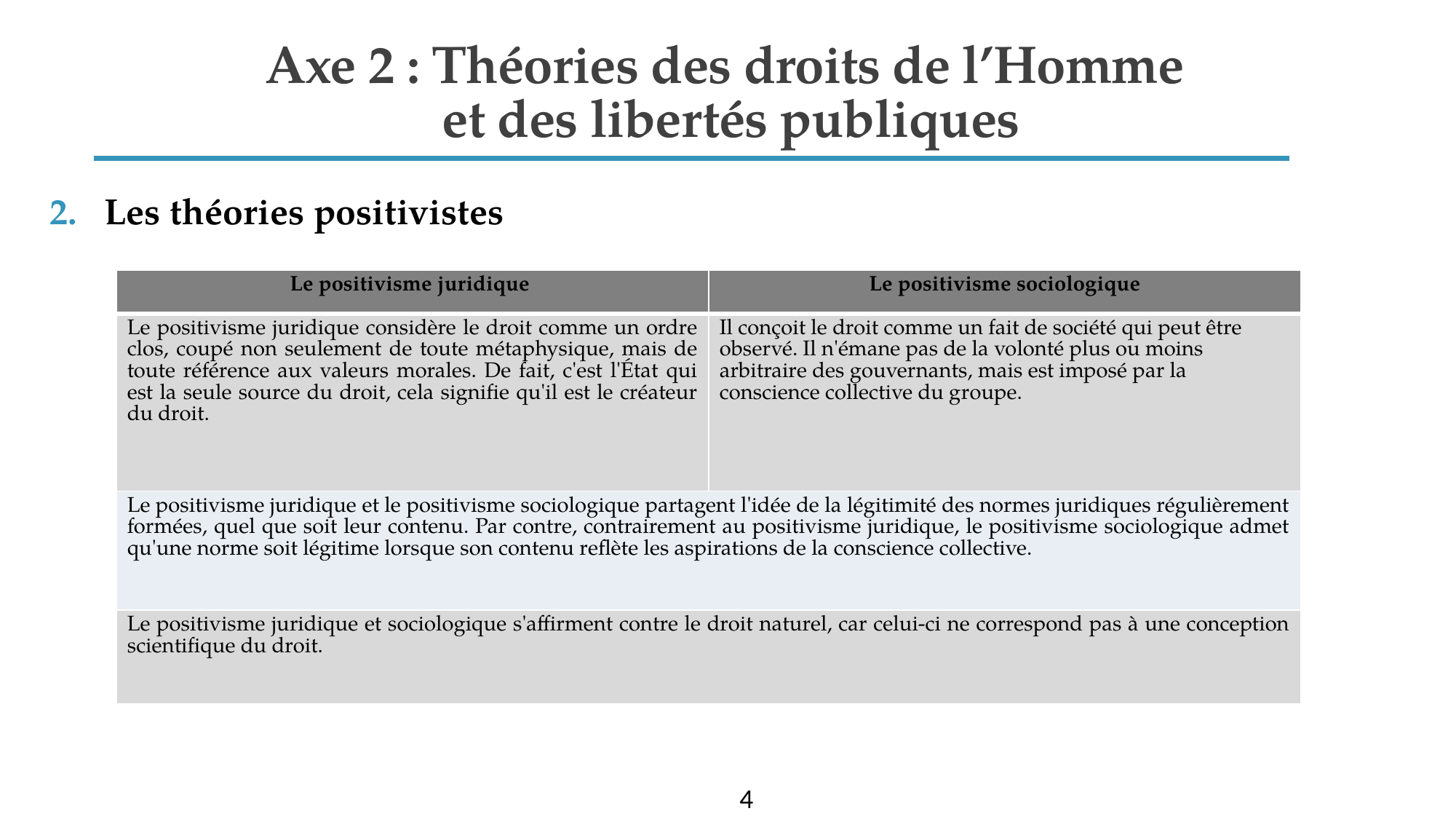

# Axe 2 : Théories des droits de l’Homme et des libertés publiques
Les théories positivistes

| Le positivisme juridique | Le positivisme sociologique |
| --- | --- |
| Le positivisme juridique considère le droit comme un ordre clos, coupé non seulement de toute métaphysique, mais de toute référence aux valeurs morales. De fait, c'est l'État qui est la seule source du droit, cela signifie qu'il est le créateur du droit. | Il conçoit le droit comme un fait de société qui peut être observé. Il n'émane pas de la volonté plus ou moins arbitraire des gouvernants, mais est imposé par la conscience collective du groupe. |
| Le positivisme juridique et le positivisme sociologique partagent l'idée de la légitimité des normes juridiques régulièrement formées, quel que soit leur contenu. Par contre, contrairement au positivisme juridique, le positivisme sociologique admet qu'une norme soit légitime lorsque son contenu reflète les aspirations de la conscience collective. |  |
| Le positivisme juridique et sociologique s'affirment contre le droit naturel, car celui-ci ne correspond pas à une conception scientifique du droit. |  |
4